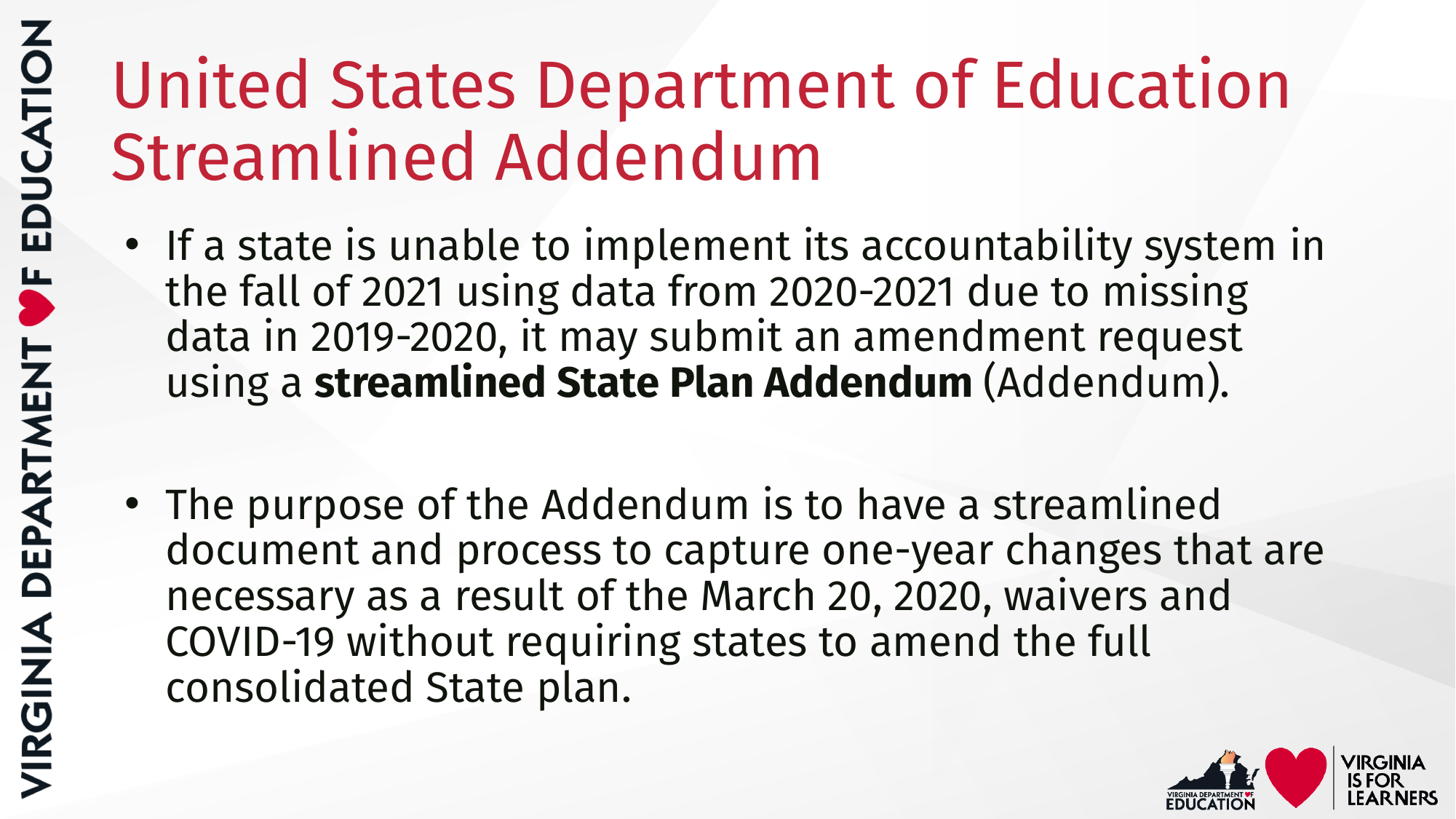

# United States Department of Education Streamlined Addendum
If a state is unable to implement its accountability system in the fall of 2021 using data from 2020-2021 due to missing data in 2019-2020, it may submit an amendment request using a streamlined State Plan Addendum (Addendum).

The purpose of the Addendum is to have a streamlined document and process to capture one-year changes that are necessary as a result of the March 20, 2020, waivers and COVID-19 without requiring states to amend the full consolidated State plan.